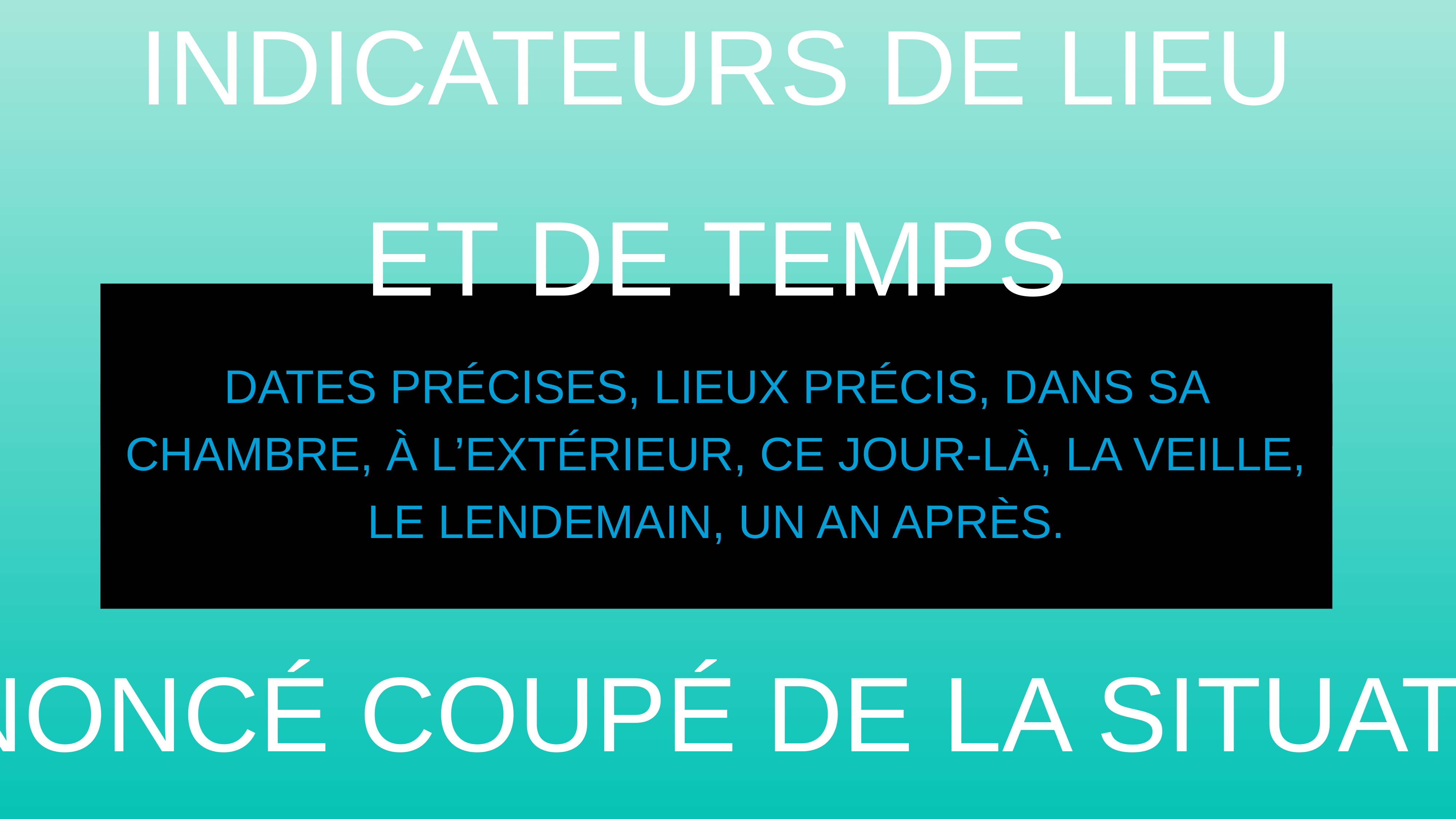

Indicateurs de lieu et de temps
Dates précises, lieux précis, dans sa chambre, à l’extérieur, ce jour-là, La veille, le lendemain, un an après.

L’énoncé coupé de la situation d’énonciation